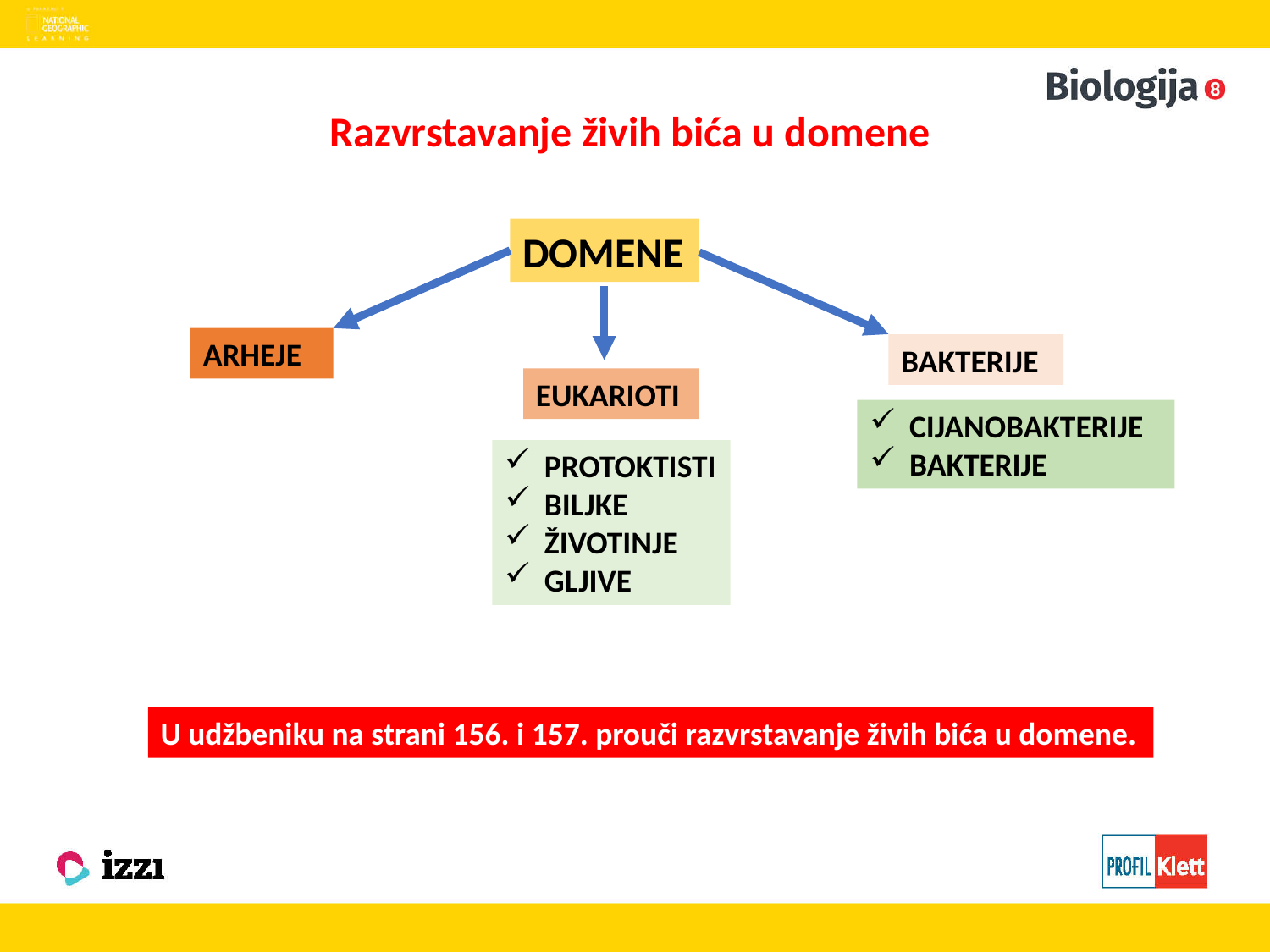

Razvrstavanje živih bića u domene
DOMENE
ARHEJE
BAKTERIJE
EUKARIOTI
CIJANOBAKTERIJE
BAKTERIJE
PROTOKTISTI
BILJKE
ŽIVOTINJE
GLJIVE
U udžbeniku na strani 156. i 157. prouči razvrstavanje živih bića u domene.